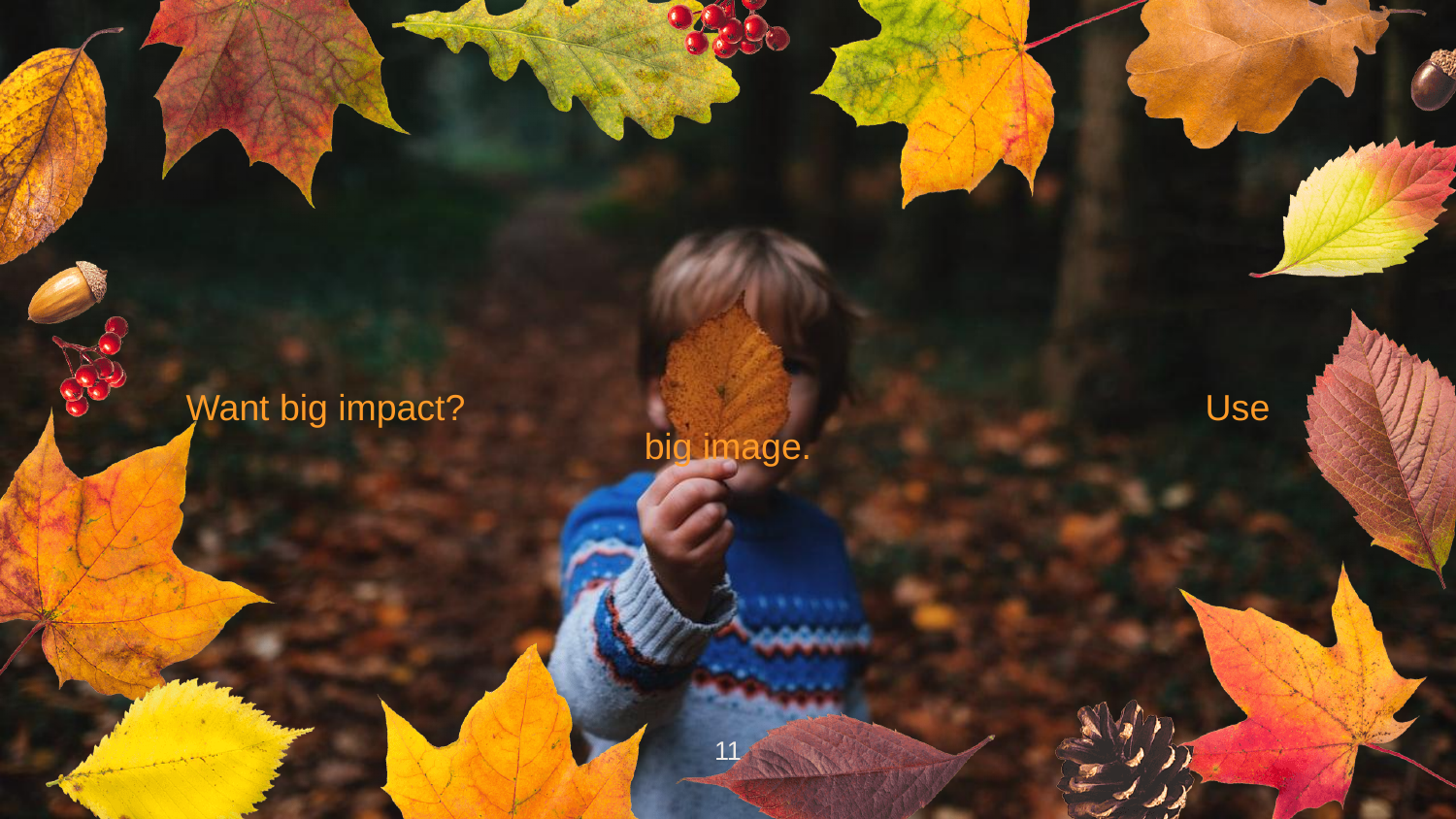

Want big impact?						Use big image.
11